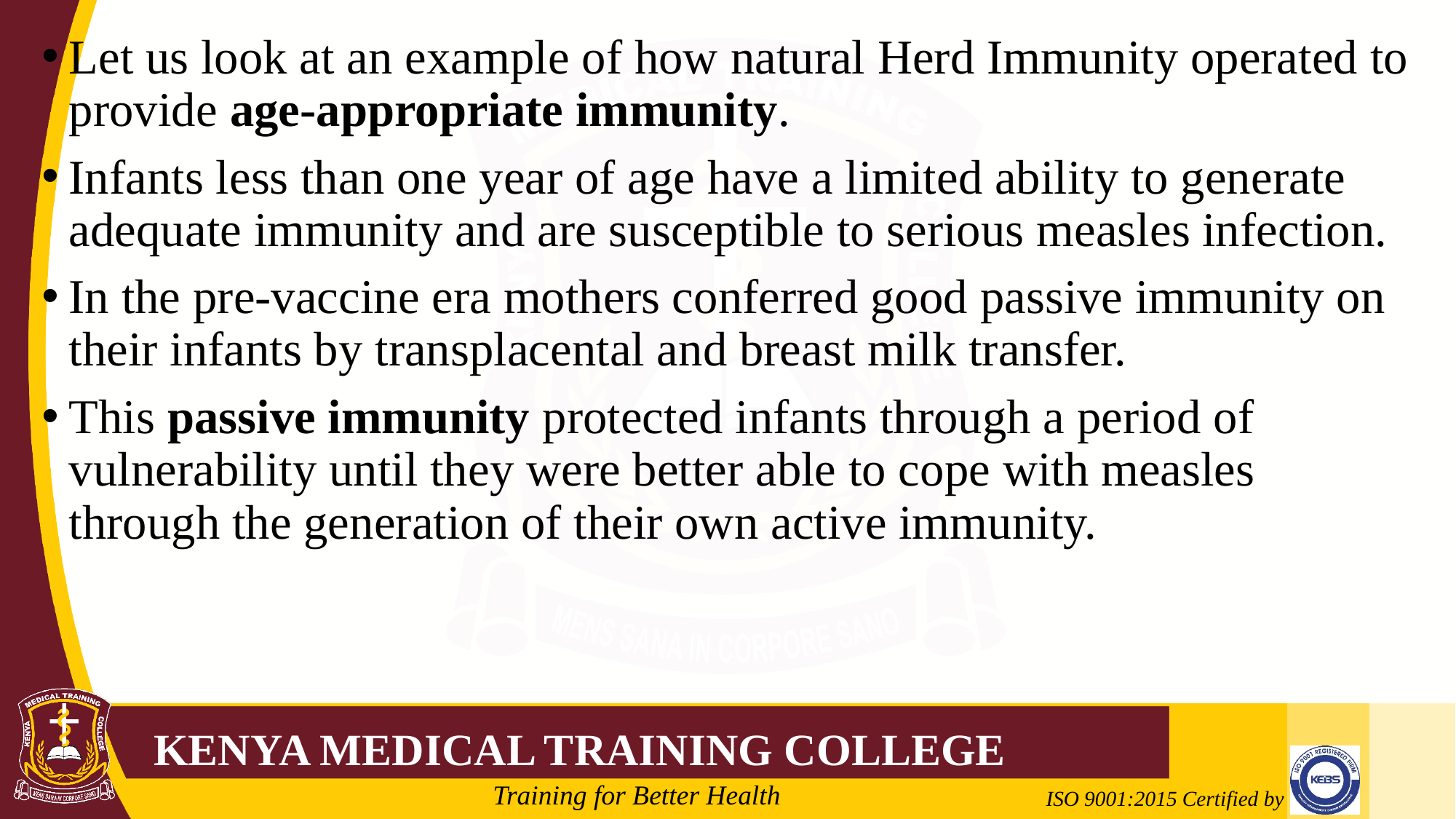

Let us look at an example of how natural Herd Immunity operated to provide age-appropriate immunity.
Infants less than one year of age have a limited ability to generate adequate immunity and are susceptible to serious measles infection.
In the pre-vaccine era mothers conferred good passive immunity on their infants by transplacental and breast milk transfer.
This passive immunity protected infants through a period of vulnerability until they were better able to cope with measles through the generation of their own active immunity.